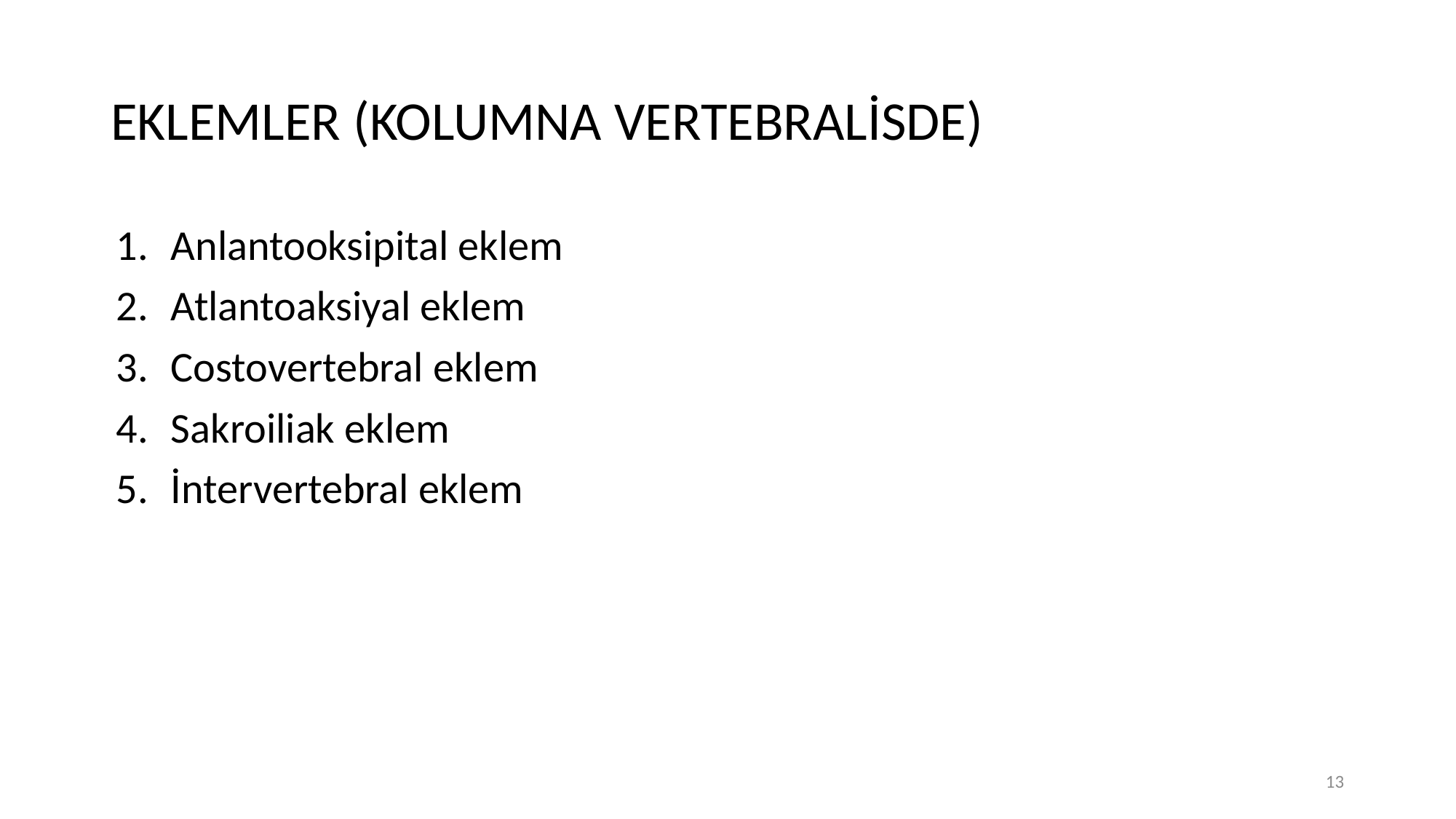

# EKLEMLER (KOLUMNA VERTEBRALİSDE)
Anlantooksipital eklem
Atlantoaksiyal eklem
Costovertebral eklem
Sakroiliak eklem
İntervertebral eklem
13